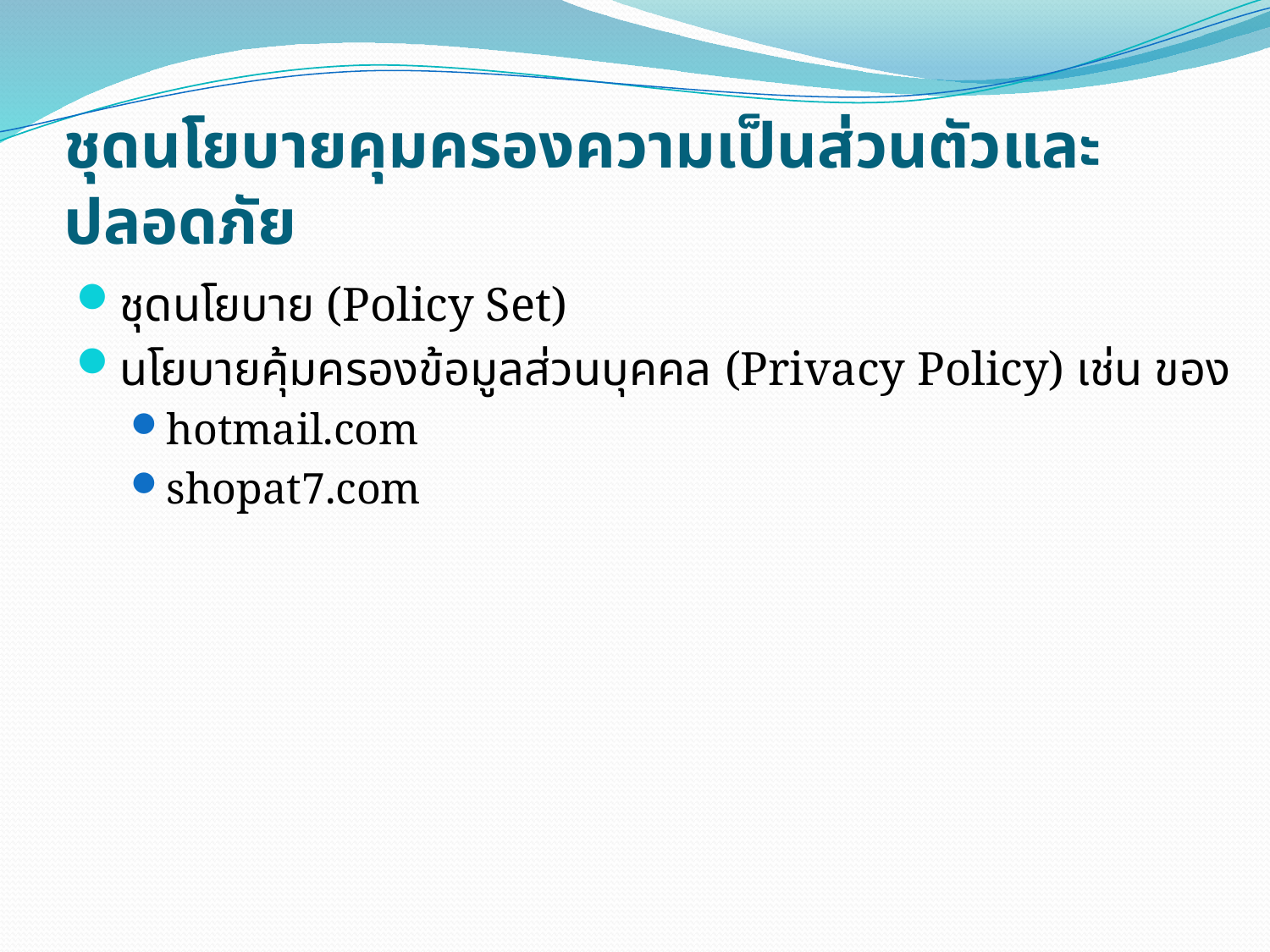

# ชุดนโยบายคุมครองความเป็นส่วนตัวและปลอดภัย
ชุดนโยบาย (Policy Set)
นโยบายคุ้มครองข้อมูลส่วนบุคคล (Privacy Policy) เช่น ของ
hotmail.com
shopat7.com